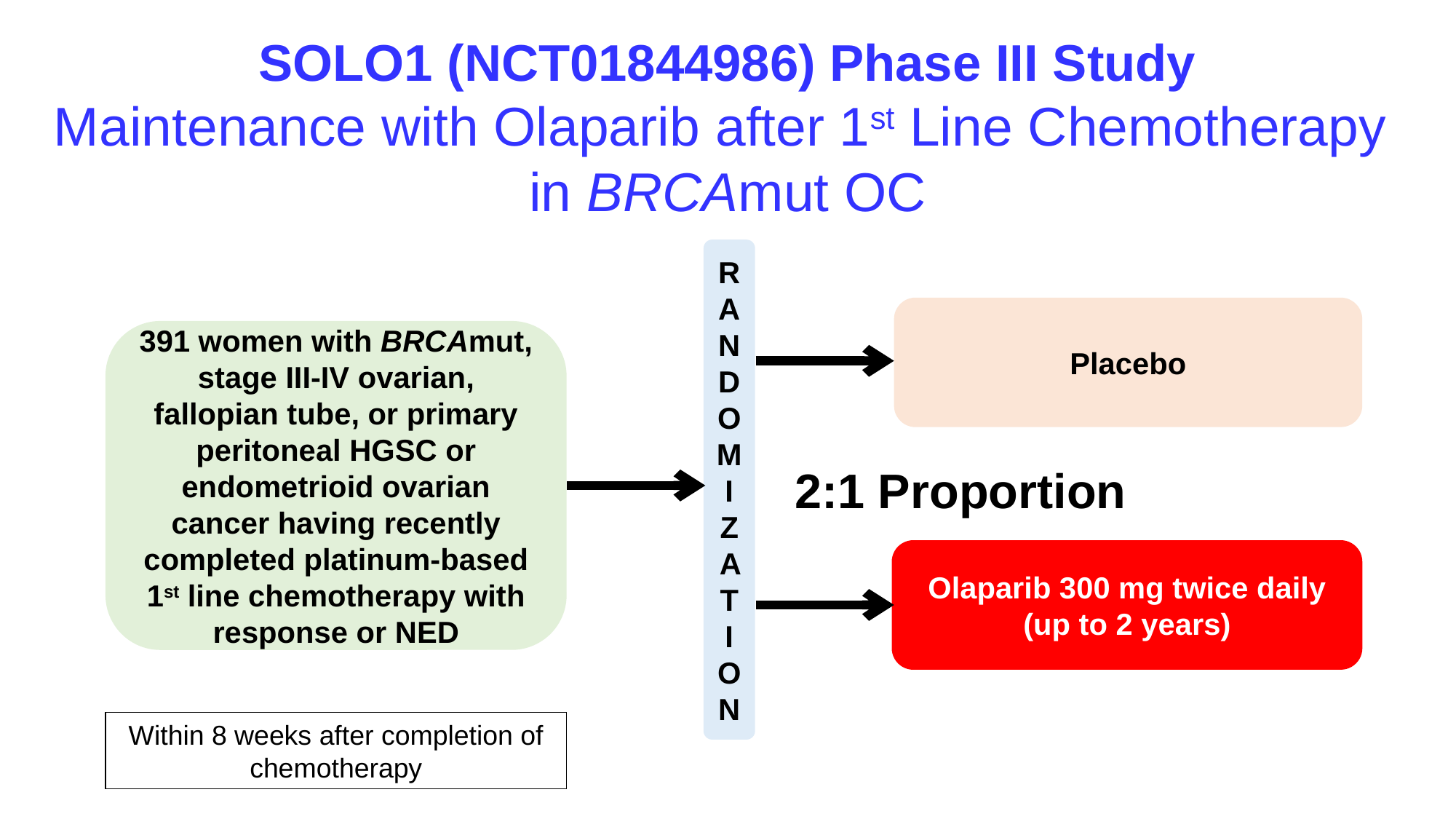

SOLO1 (NCT01844986) Phase III Study
Maintenance with Olaparib after 1st Line Chemotherapy
in BRCAmut OC
RANDOMI
ZAT
I
ON
Placebo
391 women with BRCAmut, stage III-IV ovarian, fallopian tube, or primary peritoneal HGSC or endometrioid ovarian cancer having recently completed platinum-based 1st line chemotherapy with response or NED
2:1 Proportion
Olaparib 300 mg twice daily (up to 2 years)
Within 8 weeks after completion of chemotherapy